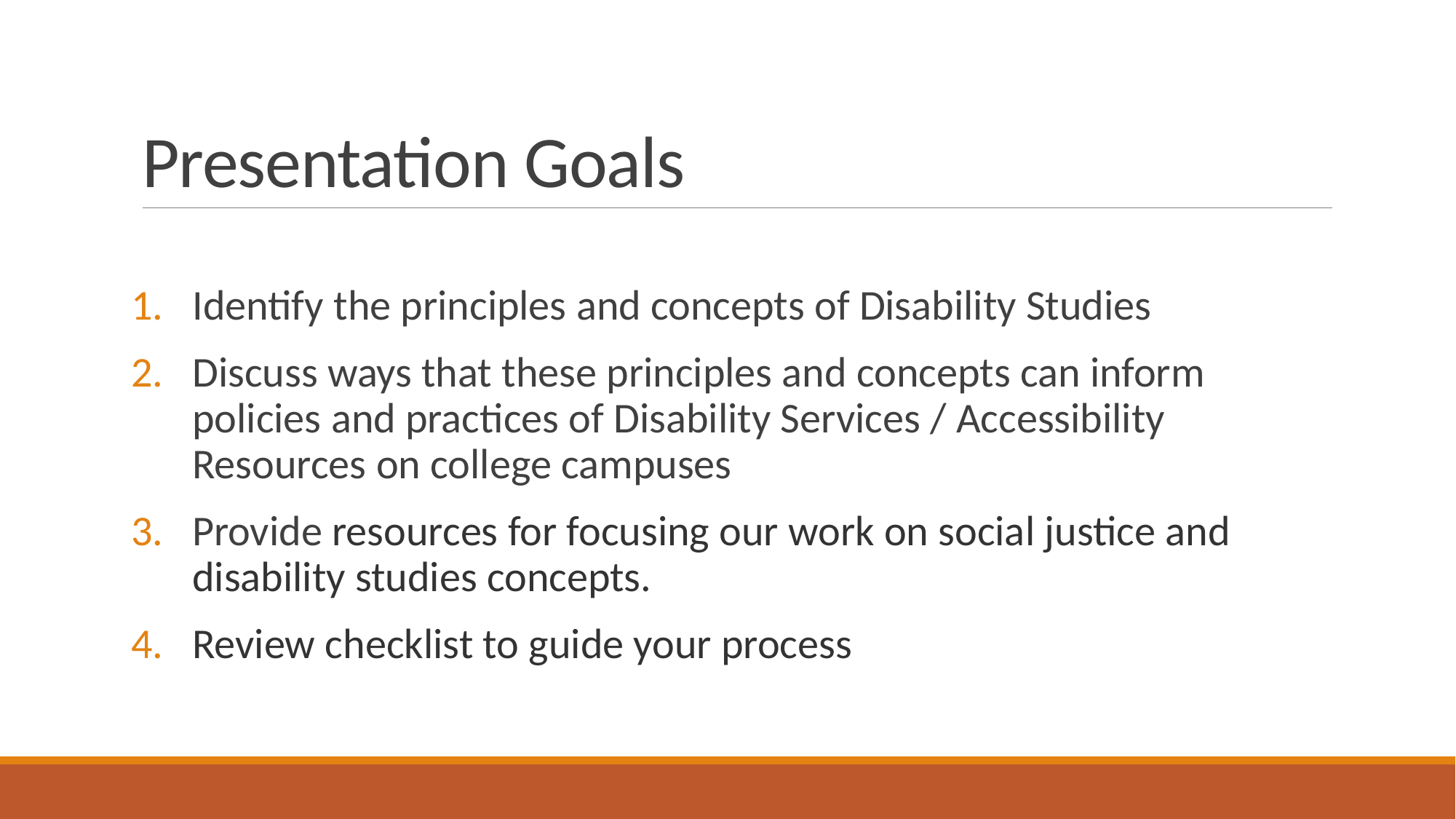

# Presentation Goals

Identify the principles and concepts of Disability Studies
Discuss ways that these principles and concepts can inform  policies and practices of Disability Services / Accessibility Resources on college campuses
Provide resources for focusing our work on social justice and disability studies concepts.
Review checklist to guide your process